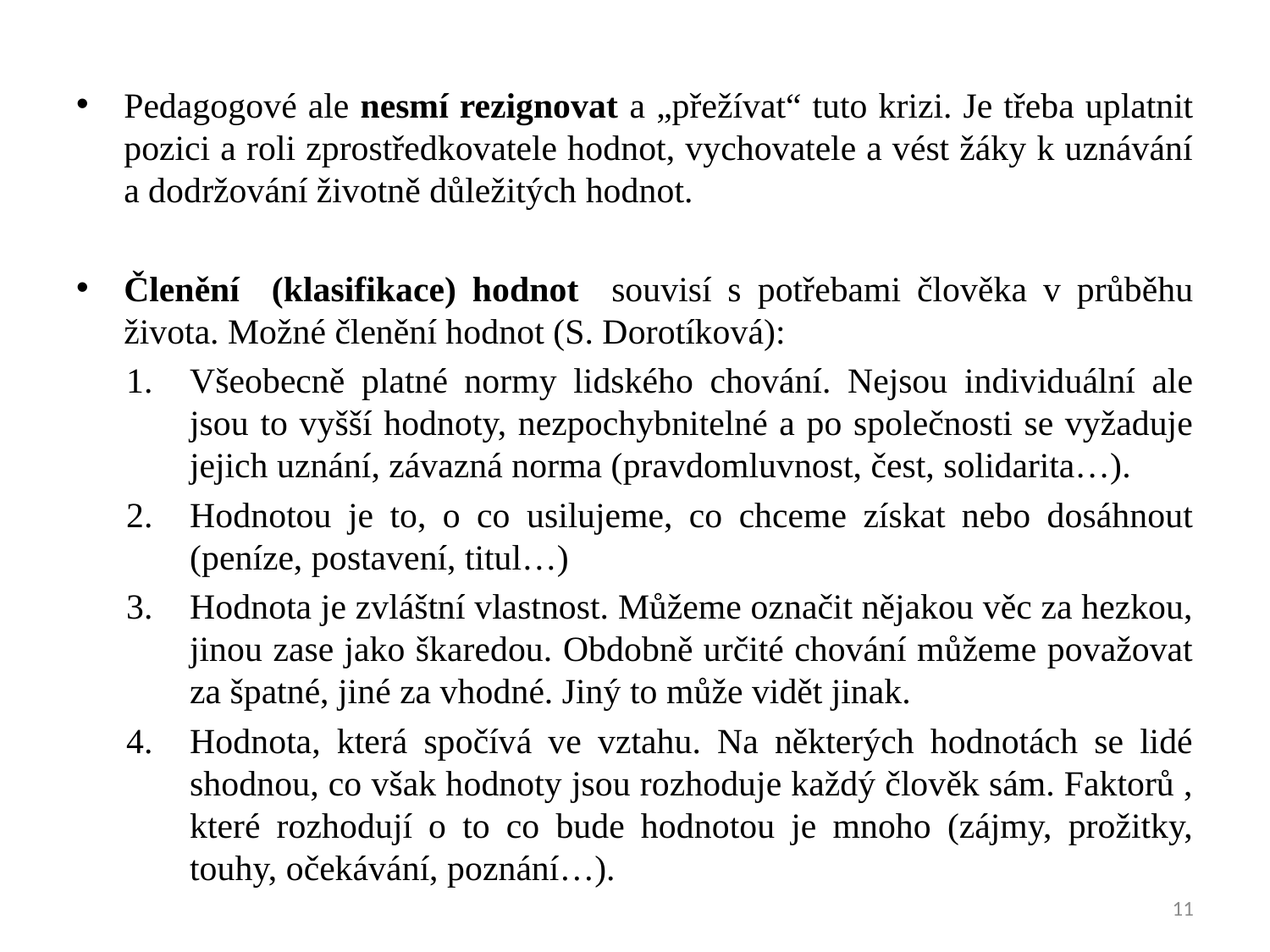

Pedagogové ale nesmí rezignovat a „přežívat“ tuto krizi. Je třeba uplatnit pozici a roli zprostředkovatele hodnot, vychovatele a vést žáky k uznávání a dodržování životně důležitých hodnot.

Členění  (klasifikace) hodnot  souvisí s potřebami člověka v průběhu života. Možné členění hodnot (S. Dorotíková):
Všeobecně platné normy lidského chování. Nejsou individuální ale jsou to vyšší hodnoty, nezpochybnitelné a po společnosti se vyžaduje jejich uznání, závazná norma (pravdomluvnost, čest, solidarita…).
Hodnotou je to, o co usilujeme, co chceme získat nebo dosáhnout (peníze, postavení, titul…)
Hodnota je zvláštní vlastnost. Můžeme označit nějakou věc za hezkou, jinou zase jako škaredou. Obdobně určité chování můžeme považovat za špatné, jiné za vhodné. Jiný to může vidět jinak.
Hodnota, která spočívá ve vztahu. Na některých hodnotách se lidé shodnou, co však hodnoty jsou rozhoduje každý člověk sám. Faktorů , které rozhodují o to co bude hodnotou je mnoho (zájmy, prožitky, touhy, očekávání, poznání…).

11